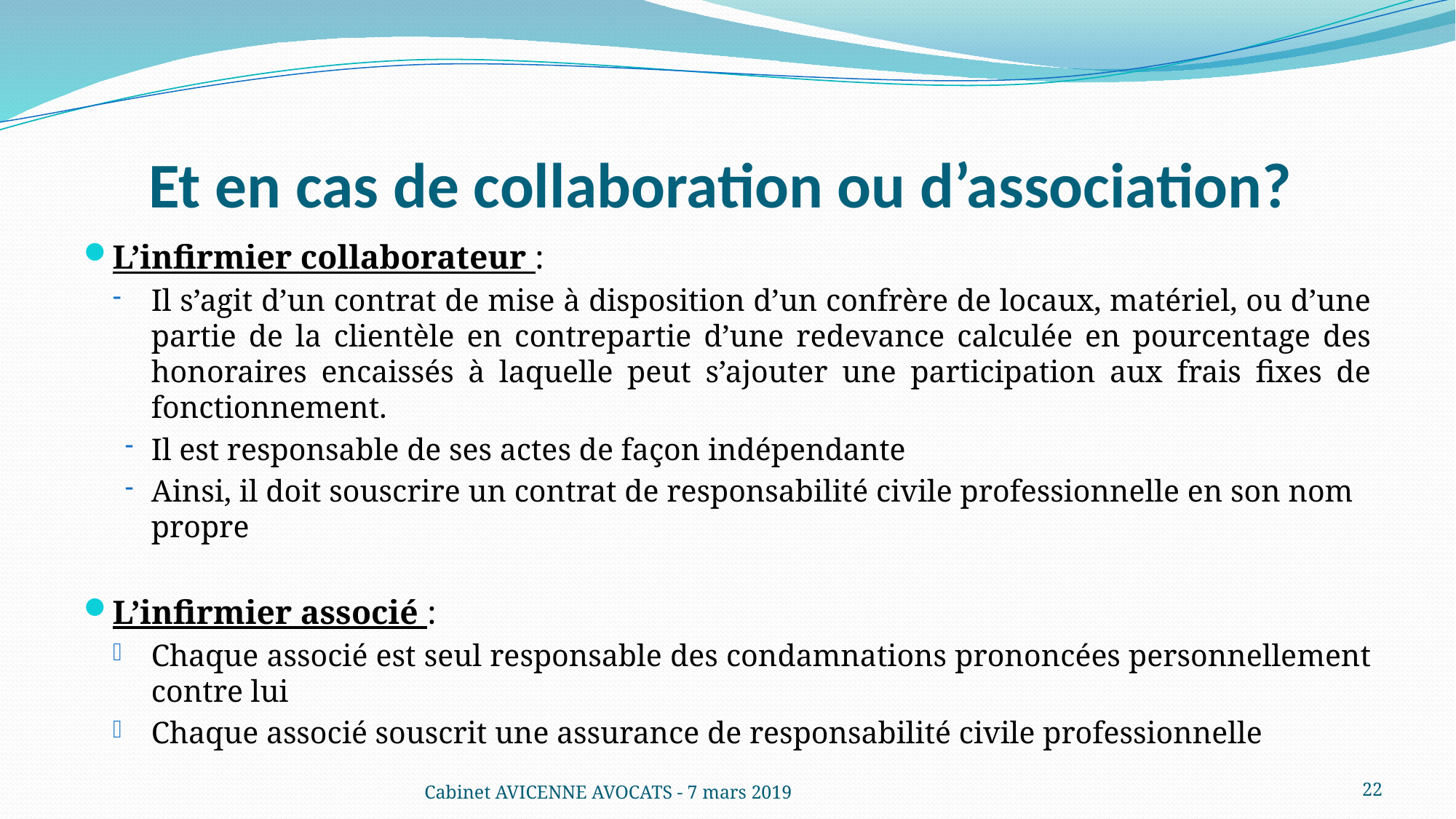

# Et en cas de collaboration ou d’association?
L’infirmier collaborateur :
Il s’agit d’un contrat de mise à disposition d’un confrère de locaux, matériel, ou d’une partie de la clientèle en contrepartie d’une redevance calculée en pourcentage des honoraires encaissés à laquelle peut s’ajouter une participation aux frais fixes de fonctionnement.
Il est responsable de ses actes de façon indépendante
Ainsi, il doit souscrire un contrat de responsabilité civile professionnelle en son nom propre

L’infirmier associé :
Chaque associé est seul responsable des condamnations prononcées personnellement contre lui
Chaque associé souscrit une assurance de responsabilité civile professionnelle

Cabinet AVICENNE AVOCATS - 7 mars 2019
22